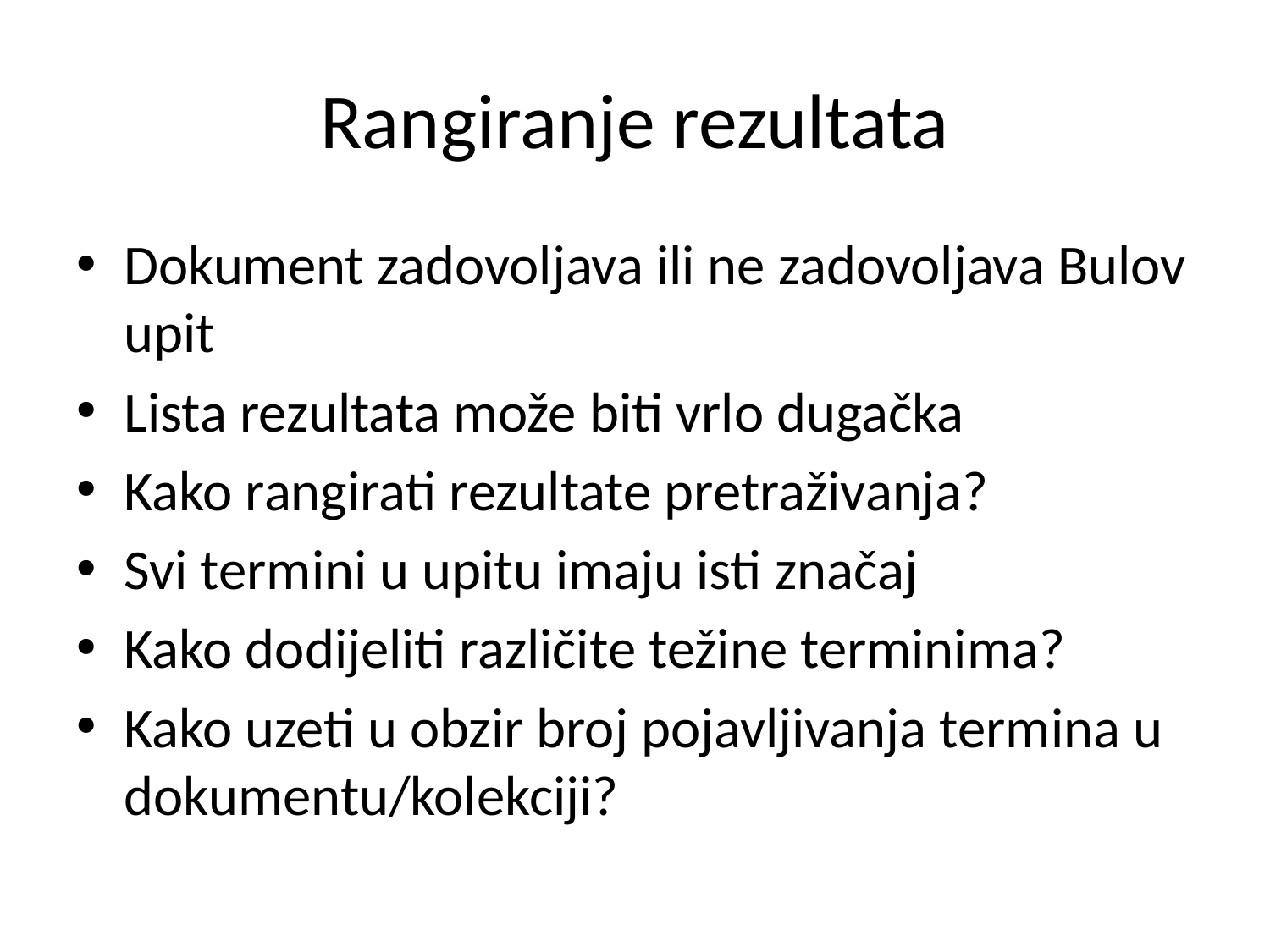

# Rangiranje rezultata
Dokument zadovoljava ili ne zadovoljava Bulov upit
Lista rezultata može biti vrlo dugačka
Kako rangirati rezultate pretraživanja?
Svi termini u upitu imaju isti značaj
Kako dodijeliti različite težine terminima?
Kako uzeti u obzir broj pojavljivanja termina u dokumentu/kolekciji?